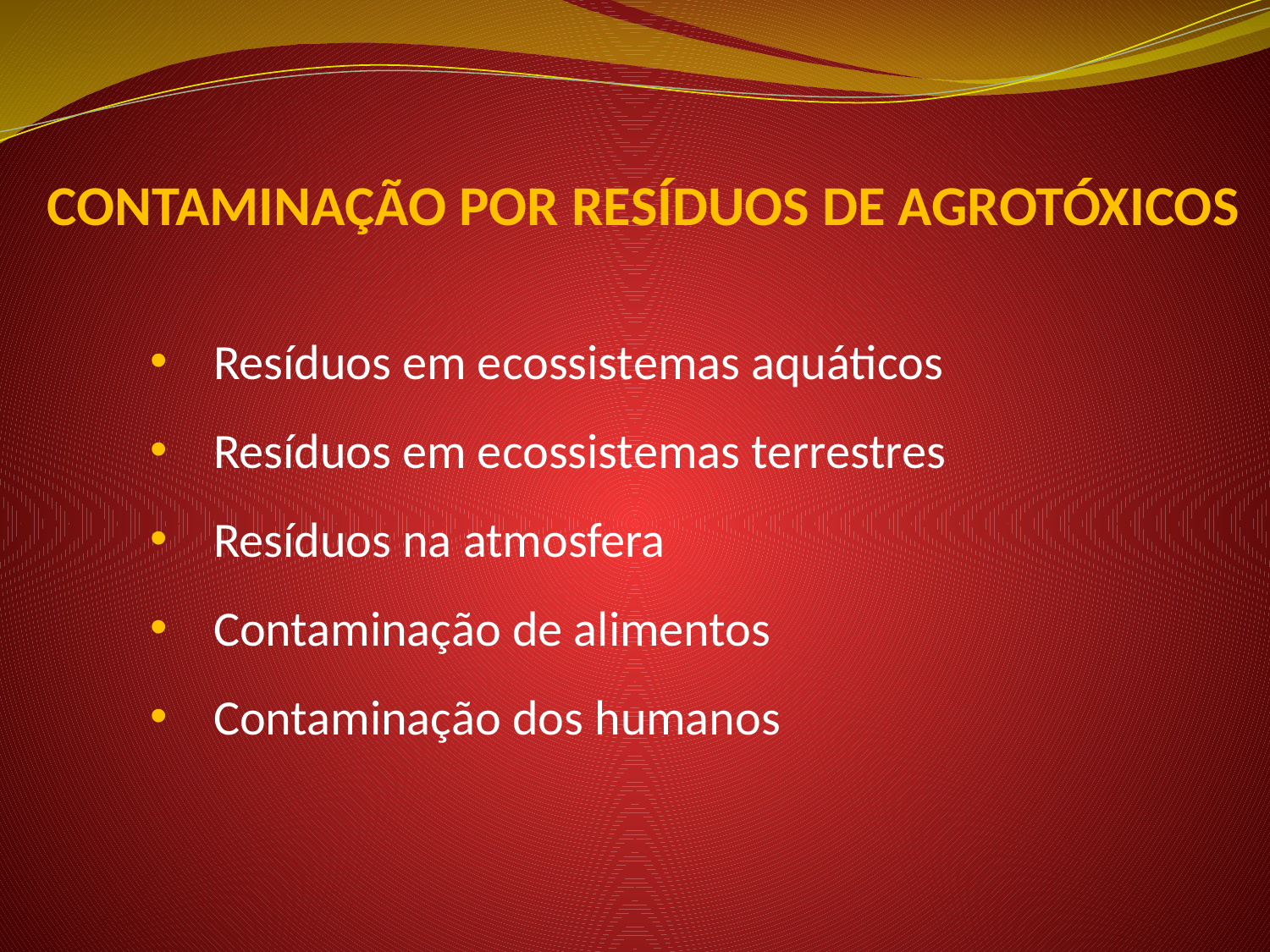

# CONTAMINAÇÃO POR RESÍDUOS DE AGROTÓXICOS
Resíduos em ecossistemas aquáticos
Resíduos em ecossistemas terrestres
Resíduos na atmosfera
Contaminação de alimentos
Contaminação dos humanos